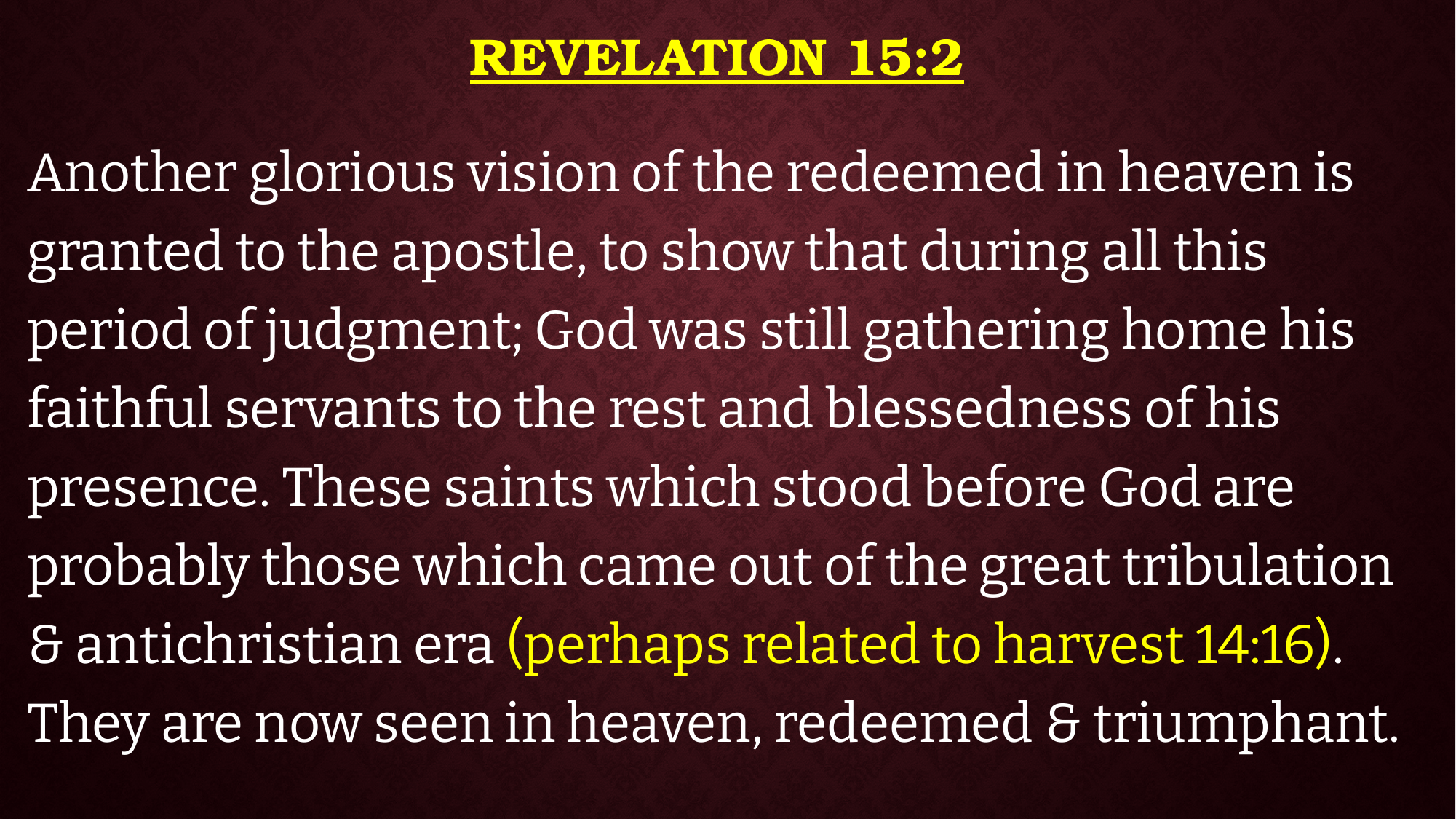

# Revelation 15:2
Another glorious vision of the redeemed in heaven is granted to the apostle, to show that during all this period of judgment; God was still gathering home his faithful servants to the rest and blessedness of his presence. These saints which stood before God are probably those which came out of the great tribulation & antichristian era (perhaps related to harvest 14:16). They are now seen in heaven, redeemed & triumphant.